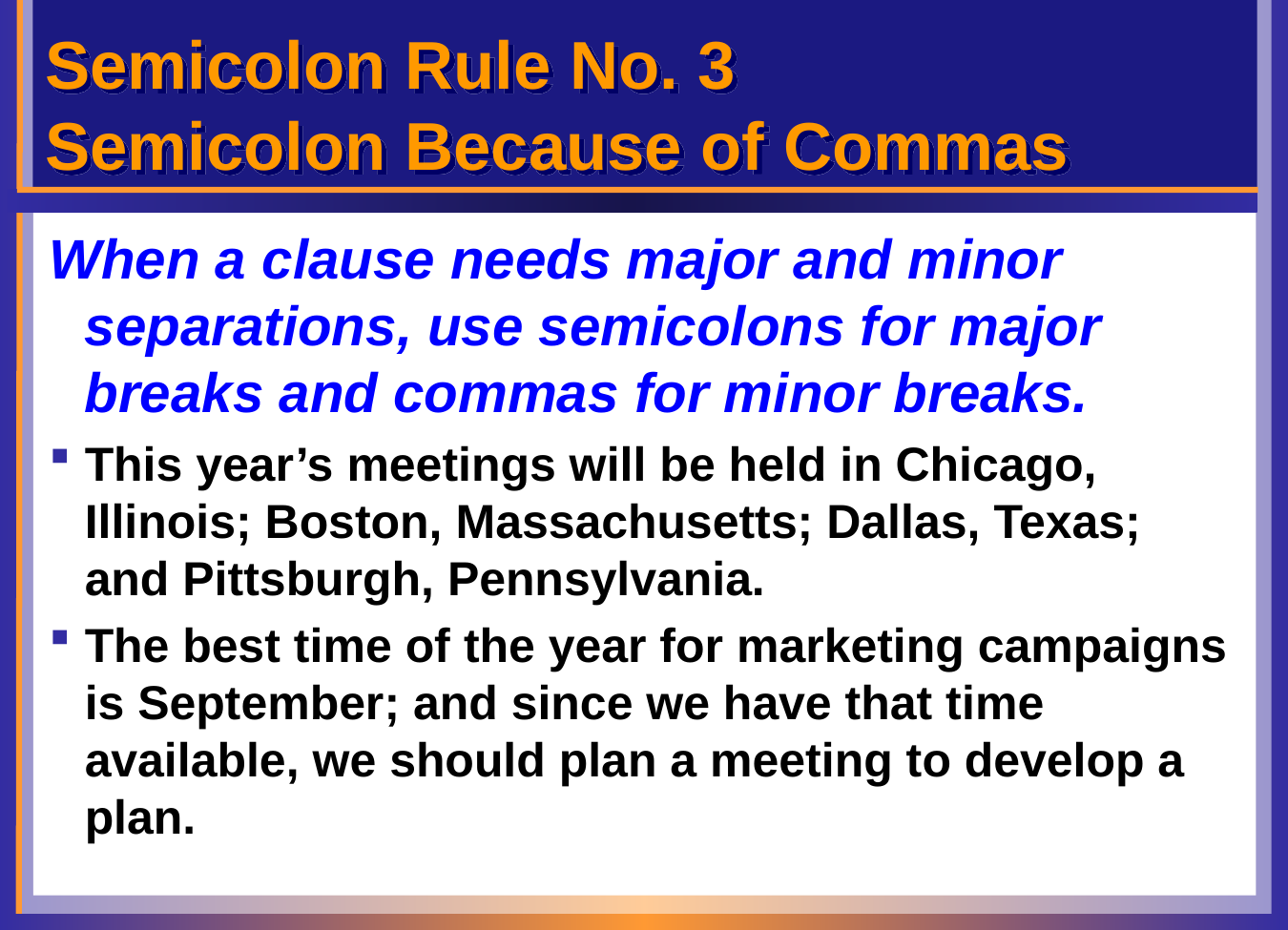

# Semicolon Rule No. 3 Semicolon Because of Commas
When a clause needs major and minor separations, use semicolons for major breaks and commas for minor breaks.
This year’s meetings will be held in Chicago, Illinois; Boston, Massachusetts; Dallas, Texas; and Pittsburgh, Pennsylvania.
The best time of the year for marketing campaigns is September; and since we have that time available, we should plan a meeting to develop a plan.